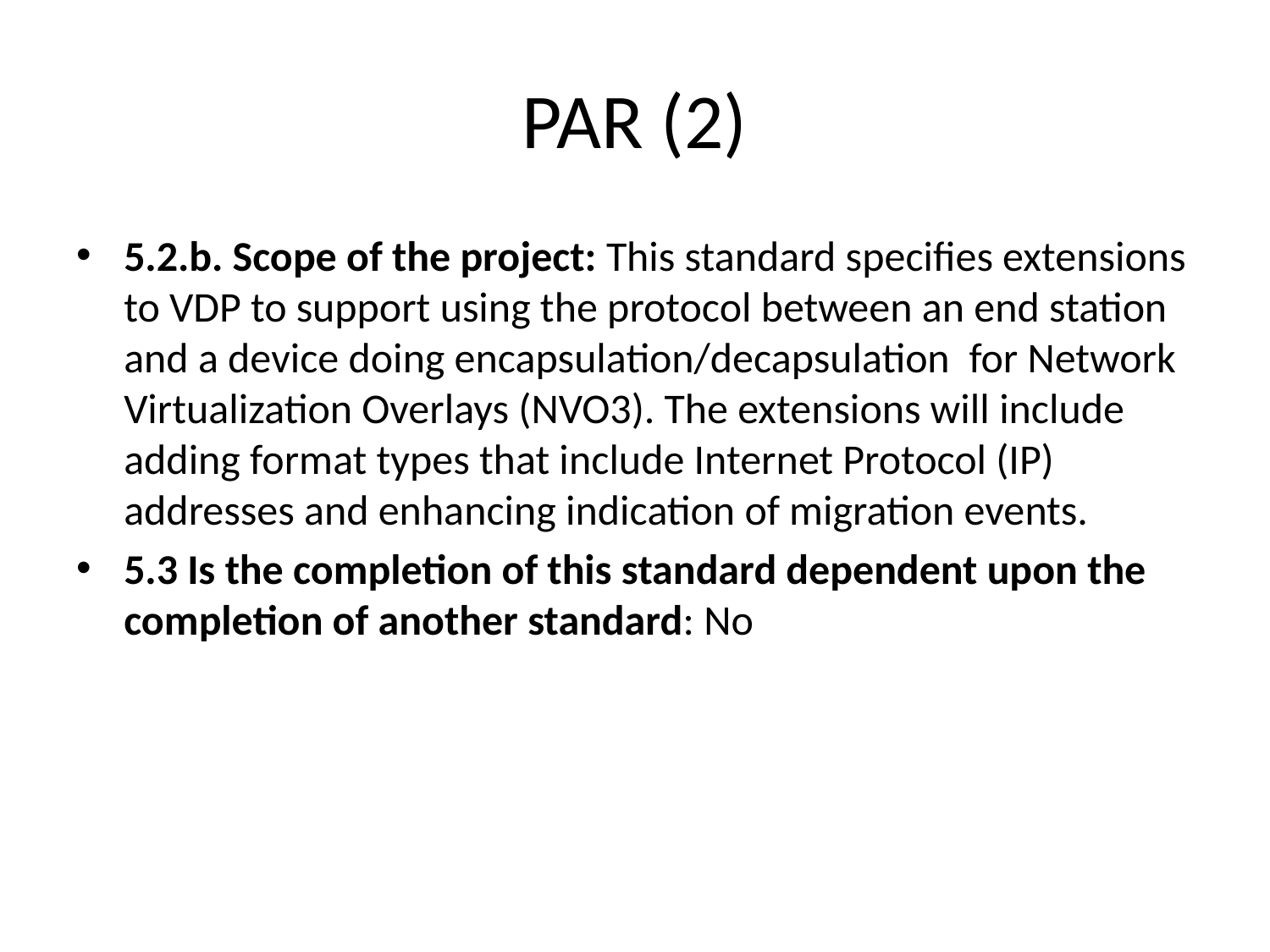

# PAR (2)
5.2.b. Scope of the project: This standard specifies extensions to VDP to support using the protocol between an end station and a device doing encapsulation/decapsulation  for Network Virtualization Overlays (NVO3). The extensions will include adding format types that include Internet Protocol (IP) addresses and enhancing indication of migration events.
5.3 Is the completion of this standard dependent upon the completion of another standard: No